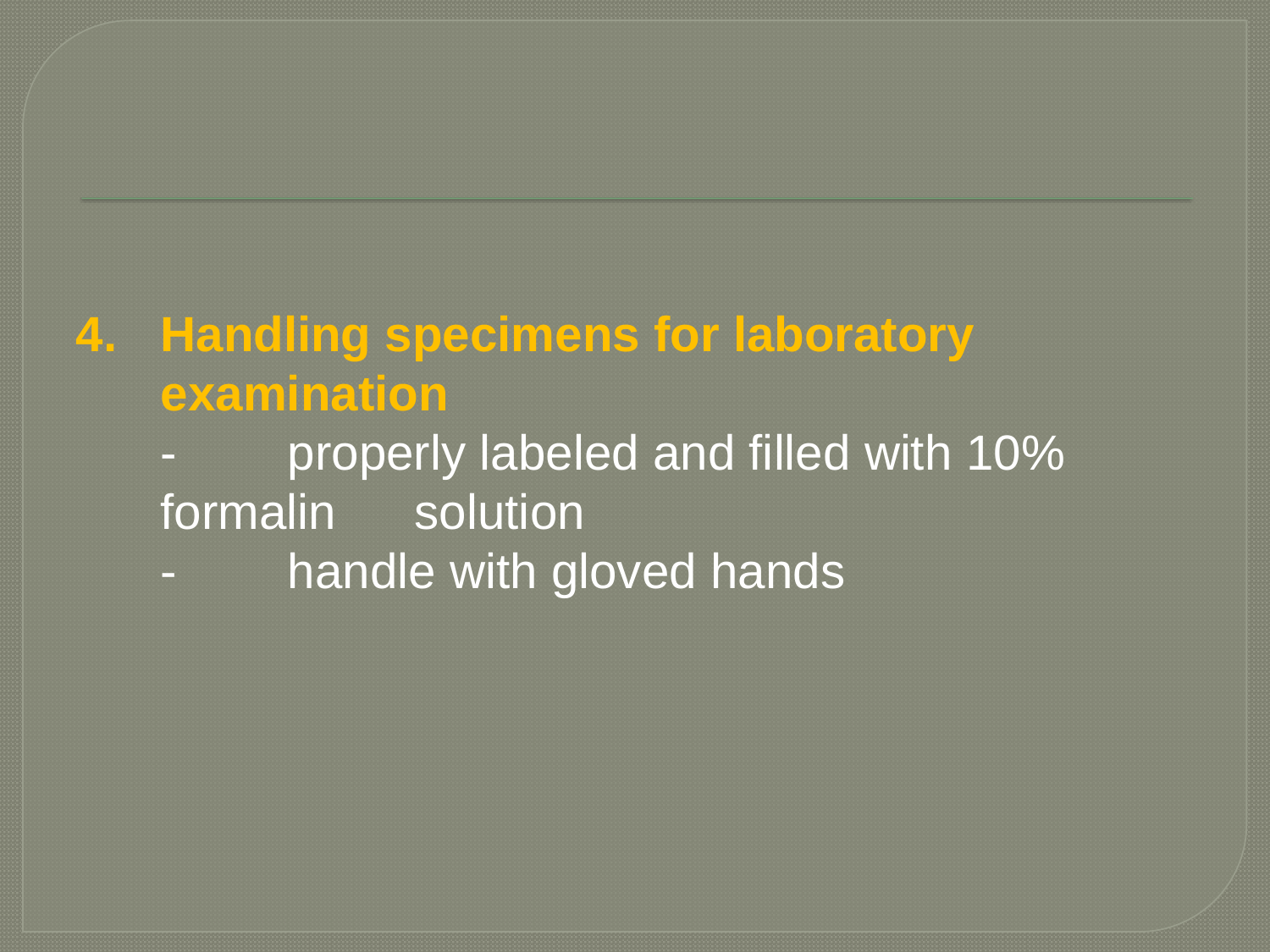

4.	Handling specimens for laboratory examination
	-	properly labeled and filled with 10% formalin 	solution
	-	handle with gloved hands